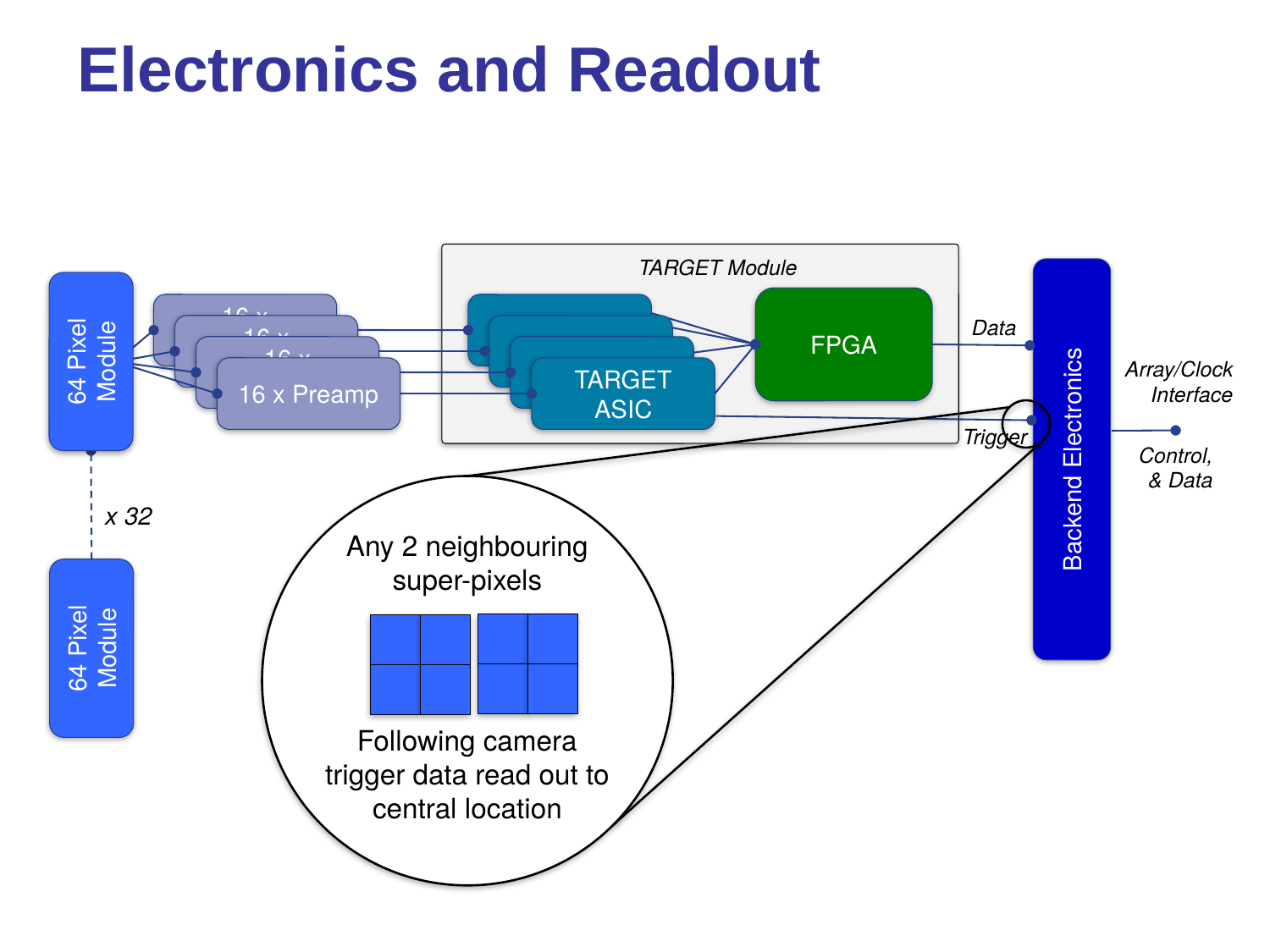

# Electronics and Readout

TARGET Module
FPGA
16 x Preamps
Target Asic
Data
16 x Preamps
Target Asic
64 Pixel Module
16 x Preamps
Target Asic
Array/Clock Interface
16 x Preamp
TARGET ASIC

Trigger
Backend Electronics
Control, & Data

x 32
Any 2 neighbouring super-pixels
64 Pixel Module

Following camera trigger data read out to central location